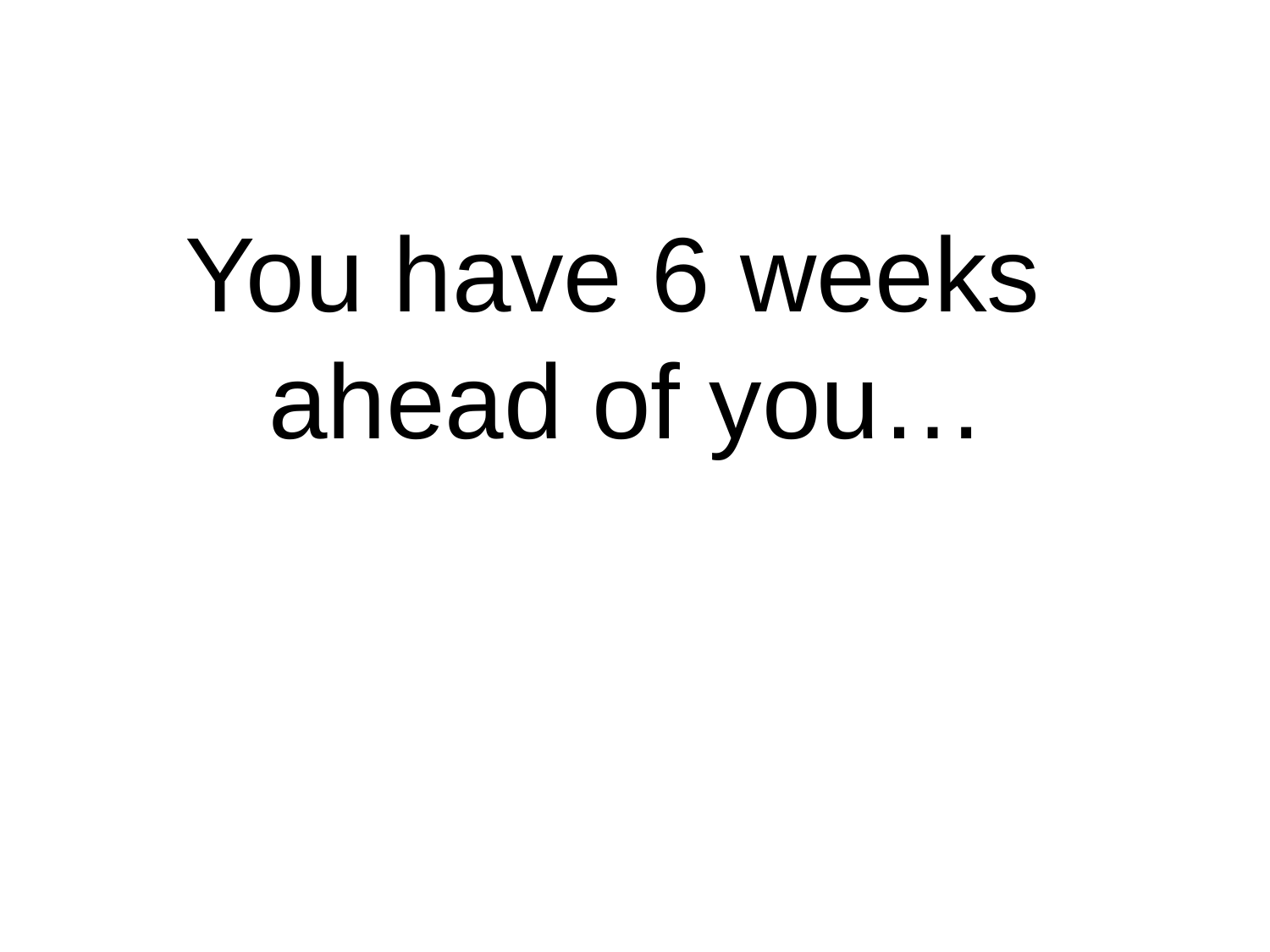

# It’s almost the end of term.
You have 6 weeks
ahead of you…